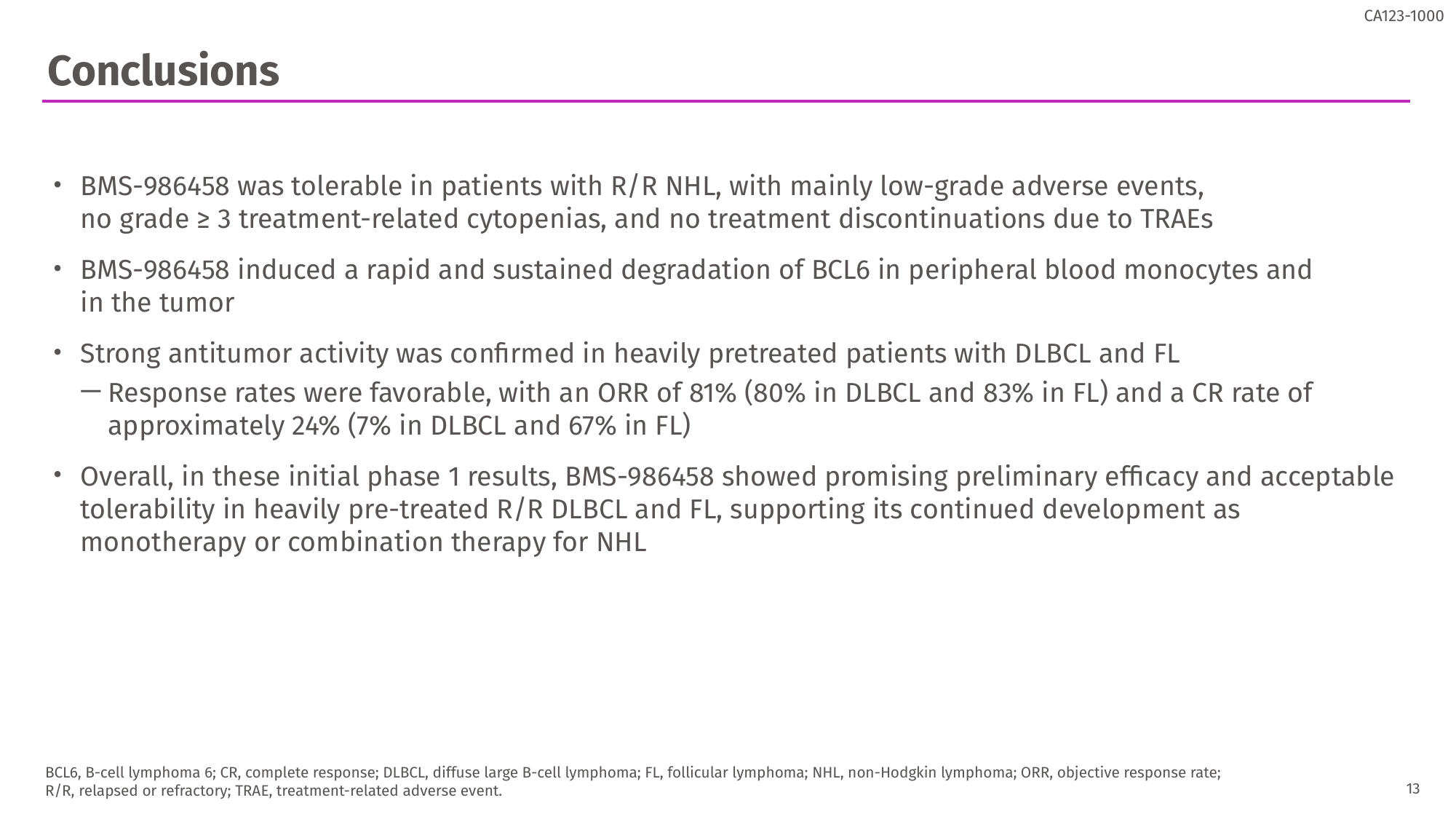

# Conclusions
BMS-986458 was tolerable in patients with R/R NHL, with mainly low-grade adverse events,
no grade ≥ 3 treatment-related cytopenias, and no treatment discontinuations due to TRAEs
BMS-986458 induced a rapid and sustained degradation of BCL6 in peripheral blood monocytes and
in the tumor
Strong antitumor activity was confirmed in heavily pretreated patients with DLBCL and FL
Response rates were favorable, with an ORR of 81% (80% in DLBCL and 83% in FL) and a CR rate of approximately 24% (7% in DLBCL and 67% in FL)
Overall, in these initial phase 1 results, BMS-986458 showed promising preliminary efficacy and acceptable tolerability in heavily pre-treated R/R DLBCL and FL, supporting its continued development as monotherapy or combination therapy for NHL
BCL6, B-cell lymphoma 6; CR, complete response; DLBCL, diffuse large B-cell lymphoma; FL, follicular lymphoma; NHL, non-Hodgkin lymphoma; ORR, objective response rate;
R/R, relapsed or refractory; TRAE, treatment-related adverse event.
13